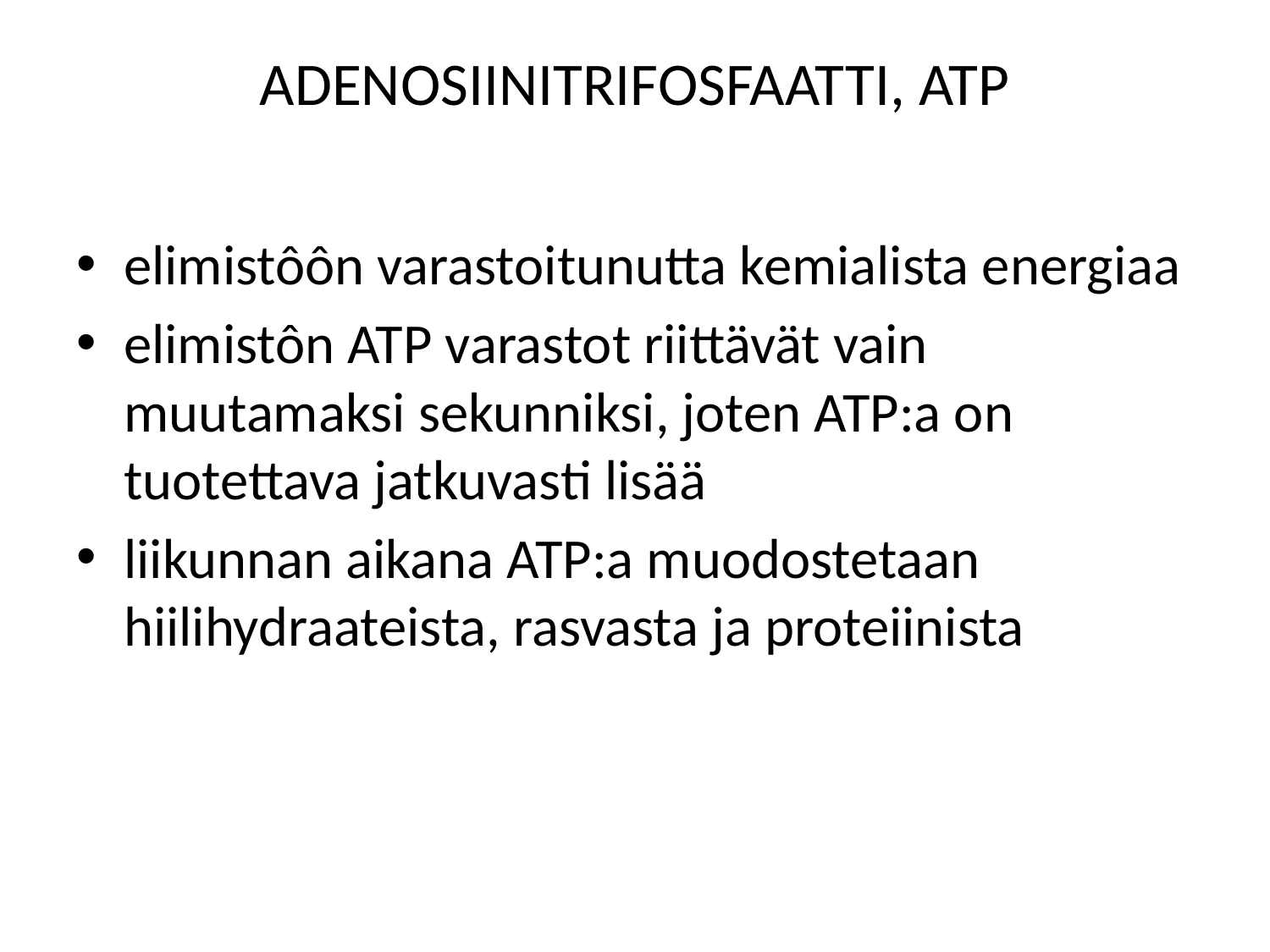

# ADENOSIINITRIFOSFAATTI, ATP
elimistôôn varastoitunutta kemialista energiaa
elimistôn ATP varastot riittävät vain muutamaksi sekunniksi, joten ATP:a on tuotettava jatkuvasti lisää
liikunnan aikana ATP:a muodostetaan hiilihydraateista, rasvasta ja proteiinista